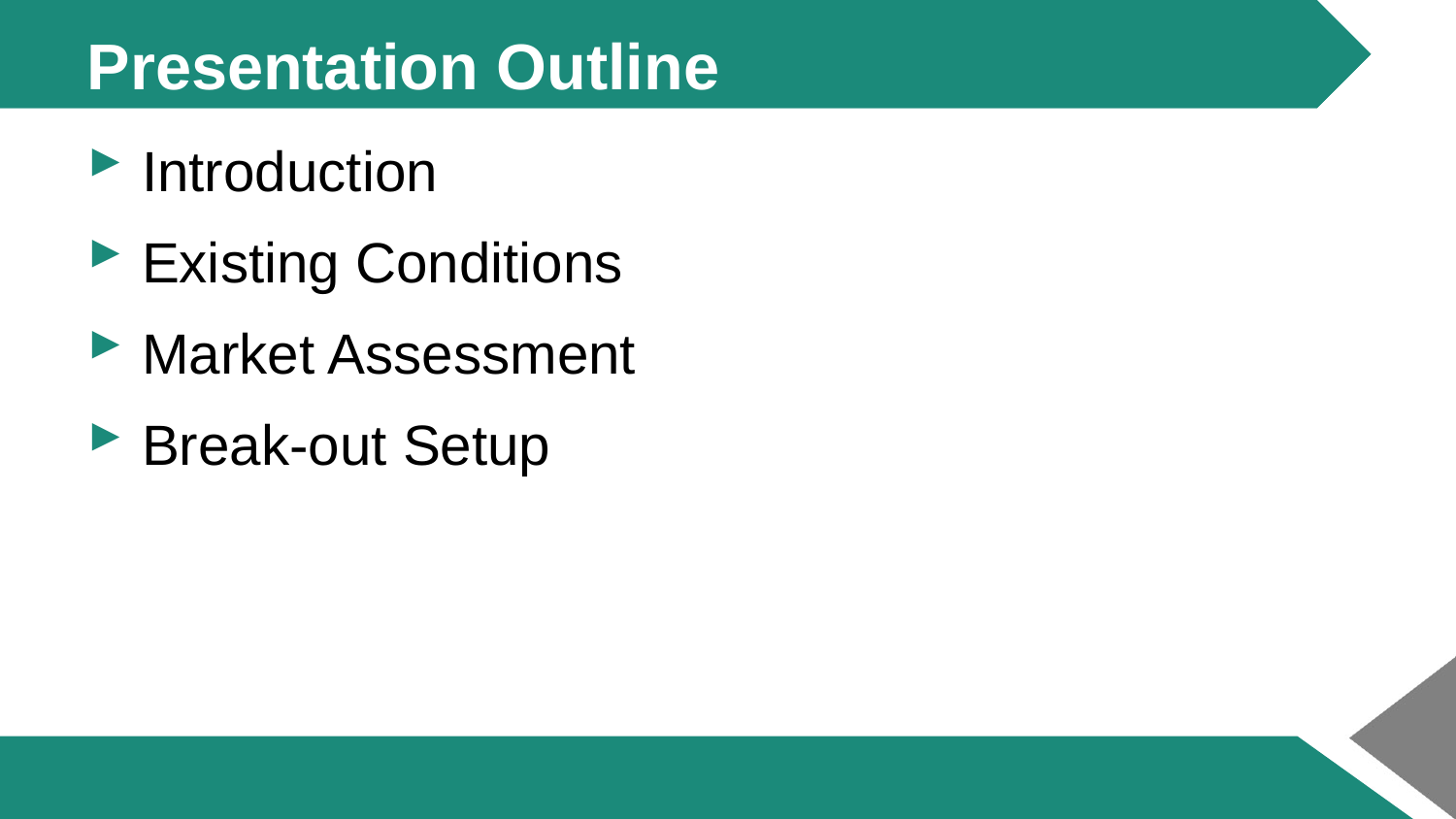

# Presentation Outline
Introduction
Existing Conditions
Market Assessment
Break-out Setup